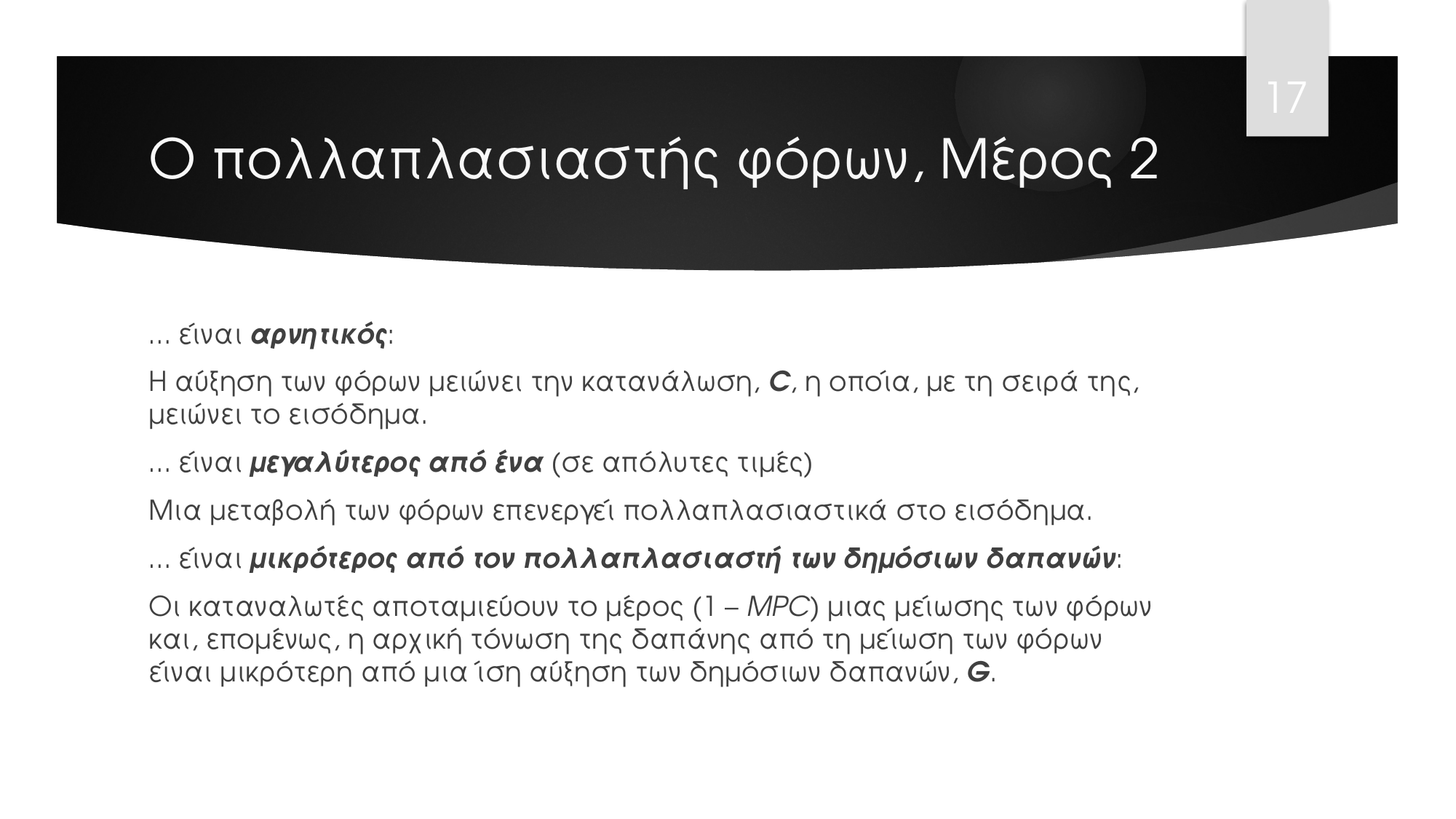

17
# Ο πολλαπλασιαστής φόρων, Μέρος 2
… είναι αρνητικός:
Η αύξηση των φόρων μειώνει την κατανάλωση, C, η οποία, με τη σειρά της, μειώνει το εισόδημα.
… είναι μεγαλύτερος από ένα (σε απόλυτες τιμές)
Μια μεταβολή των φόρων επενεργεί πολλαπλασιαστικά στο εισόδημα.
… είναι μικρότερος από τον πολλαπλασιαστή των δημόσιων δαπανών:
Οι καταναλωτές αποταμιεύουν το μέρος (1 – MPC) μιας μείωσης των φόρων και, επομένως, η αρχική τόνωση της δαπάνης από τη μείωση των φόρων είναι μικρότερη από μια ίση αύξηση των δημόσιων δαπανών, G.